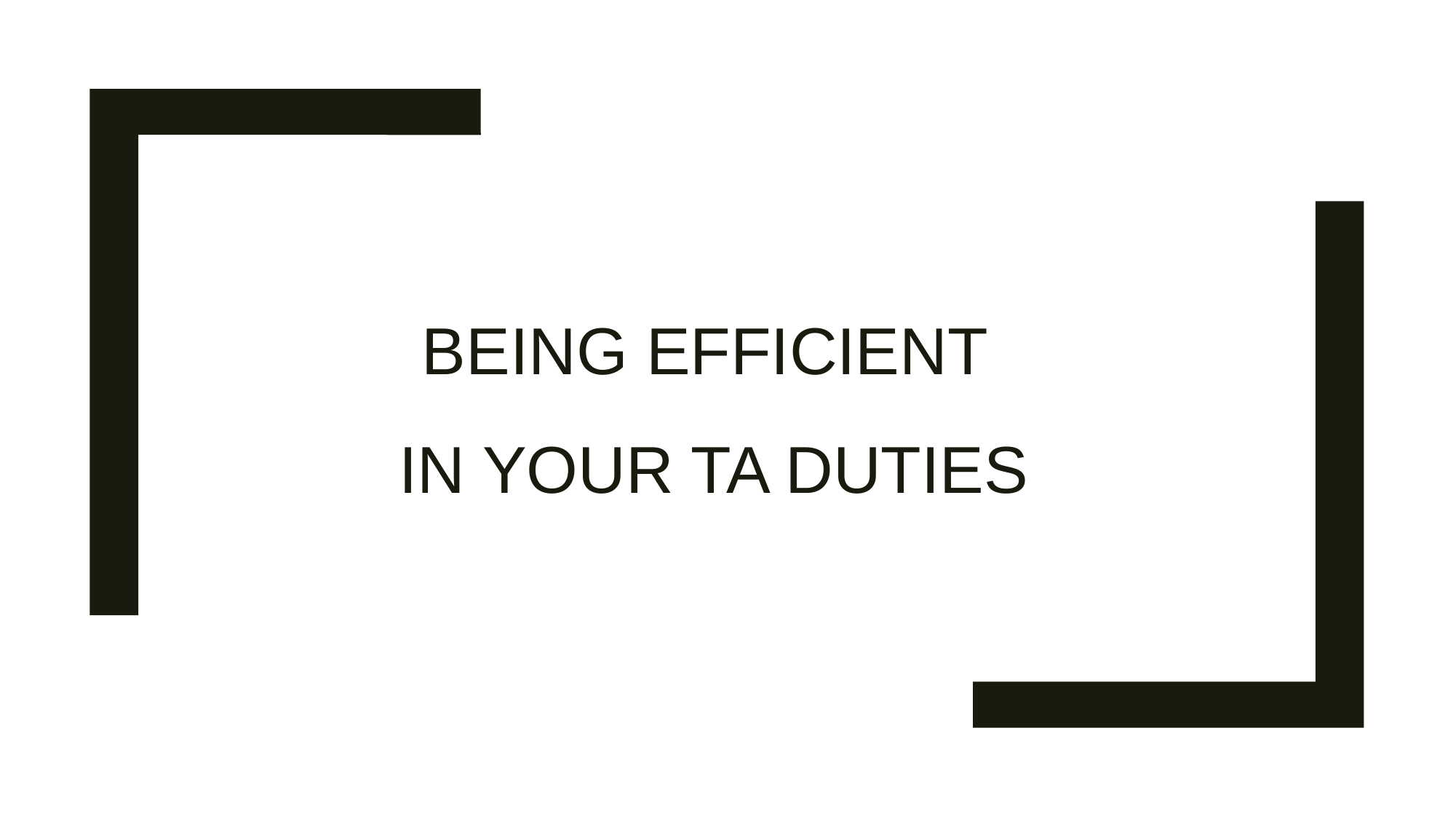

# Being Efficient IN your TA DUTIES